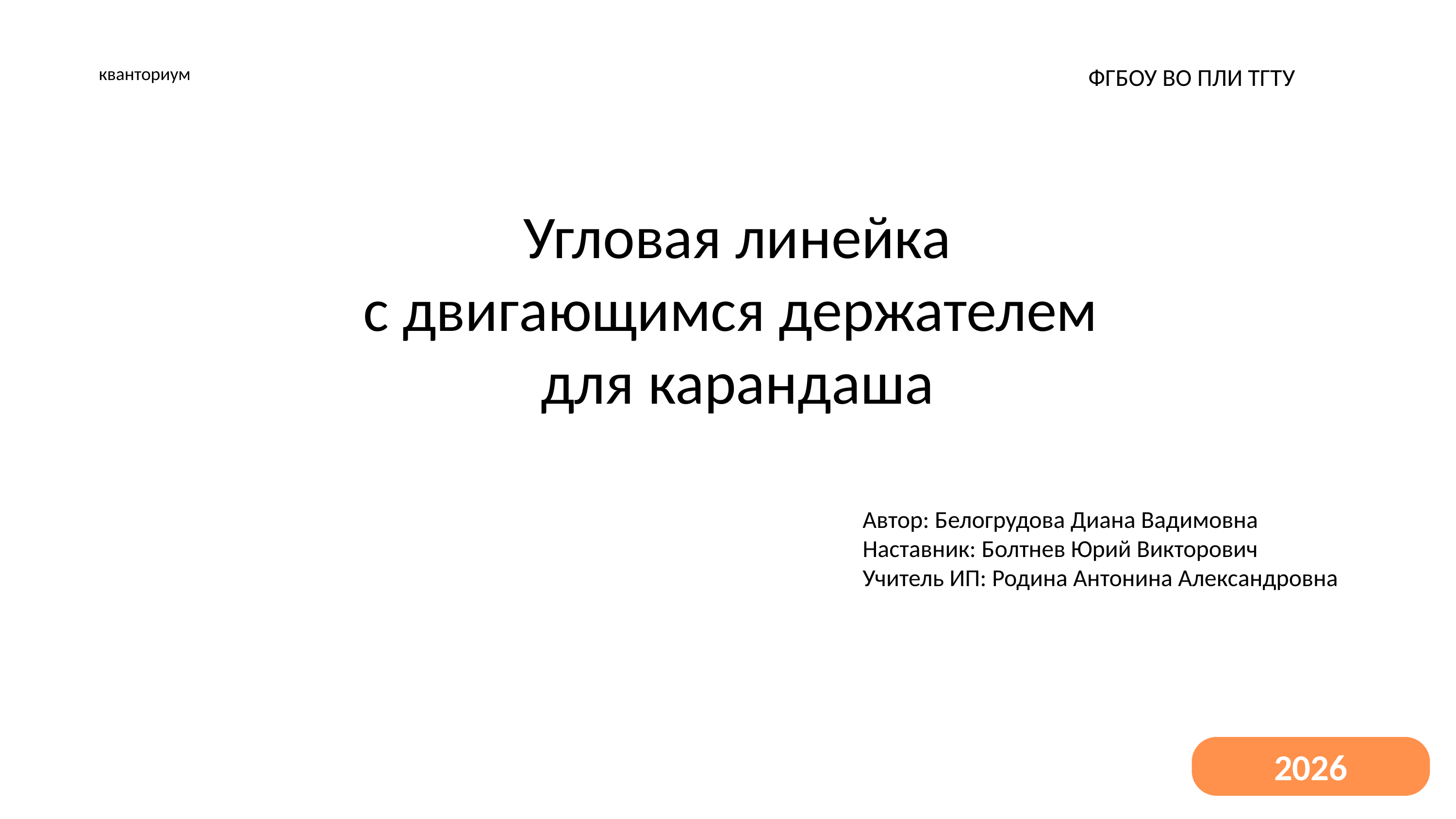

кванториум
ФГБОУ ВО ПЛИ ТГТУ
Угловая линейка
с двигающимся держателем
для карандаша
кта:
Автор: Белогрудова Диана Вадимовна
Наставник: Болтнев Юрий Викторович
Учитель ИП: Родина Антонина Александровна

2026